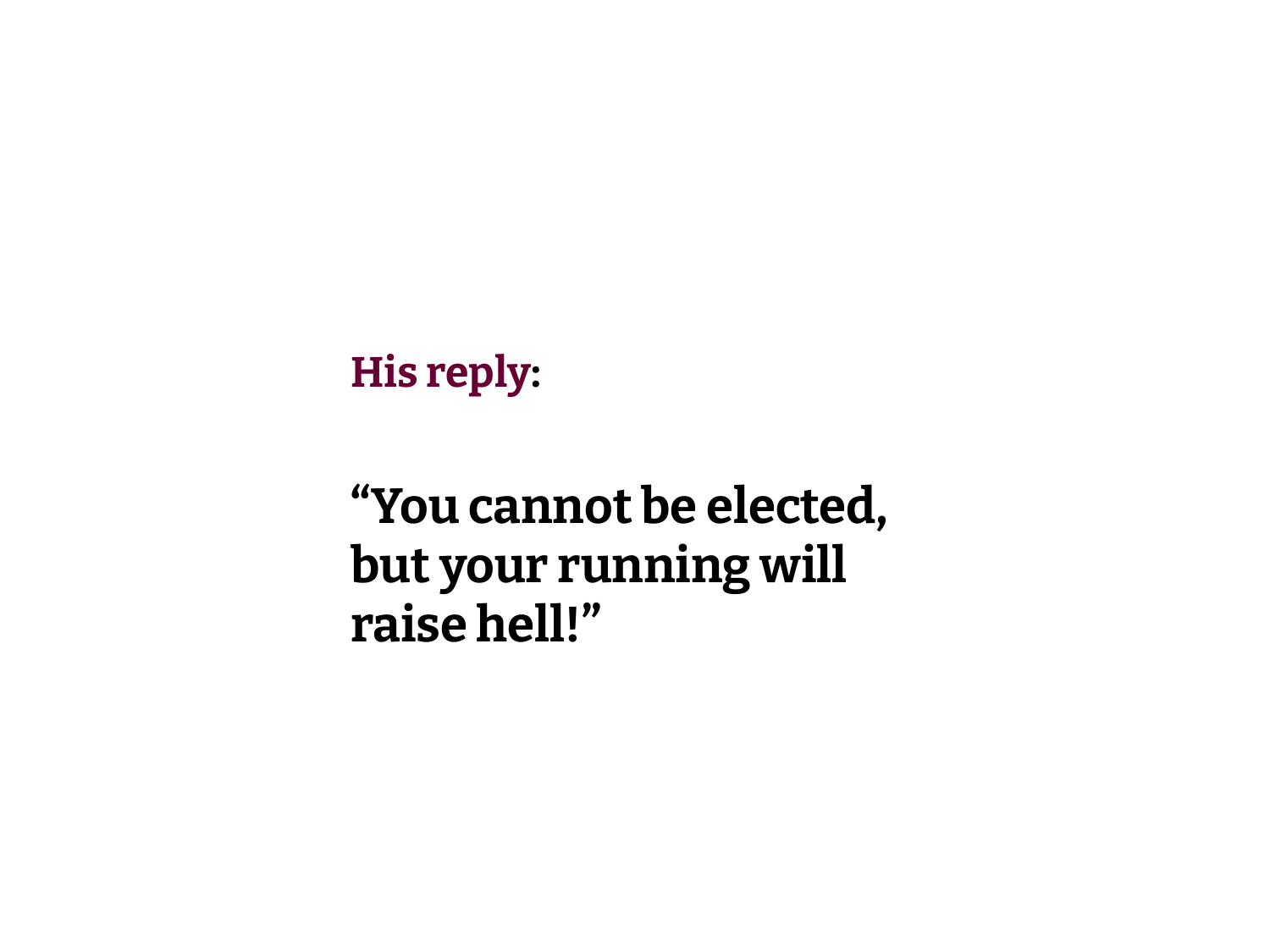

His reply:

“You cannot be elected, but your running will raise hell!”